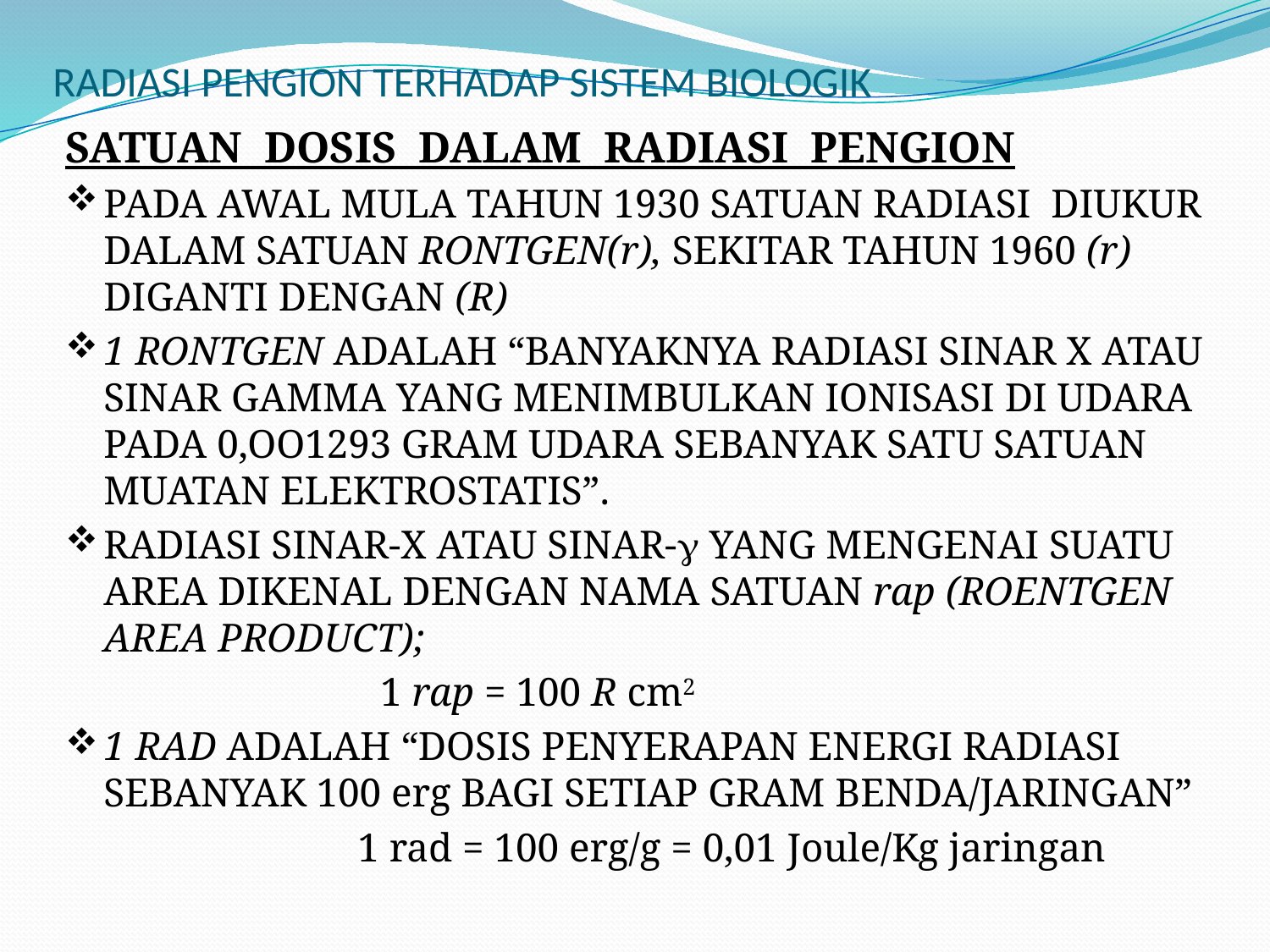

# RADIASI PENGION TERHADAP SISTEM BIOLOGIK
SATUAN  DOSIS  DALAM  RADIASI  PENGION
PADA AWAL MULA TAHUN 1930 SATUAN RADIASI  DIUKUR DALAM SATUAN RONTGEN(r), SEKITAR TAHUN 1960 (r) DIGANTI DENGAN (R)
1 RONTGEN ADALAH “BANYAKNYA RADIASI SINAR X ATAU SINAR GAMMA YANG MENIMBULKAN IONISASI DI UDARA PADA 0,OO1293 GRAM UDARA SEBANYAK SATU SATUAN MUATAN ELEKTROSTATIS”.
RADIASI SINAR-X ATAU SINAR-γ YANG MENGENAI SUATU AREA DIKENAL DENGAN NAMA SATUAN rap (ROENTGEN AREA PRODUCT);
                               1 rap = 100 R cm2
1 RAD ADALAH “DOSIS PENYERAPAN ENERGI RADIASI SEBANYAK 100 erg BAGI SETIAP GRAM BENDA/JARINGAN”
			1 rad = 100 erg/g = 0,01 Joule/Kg jaringan